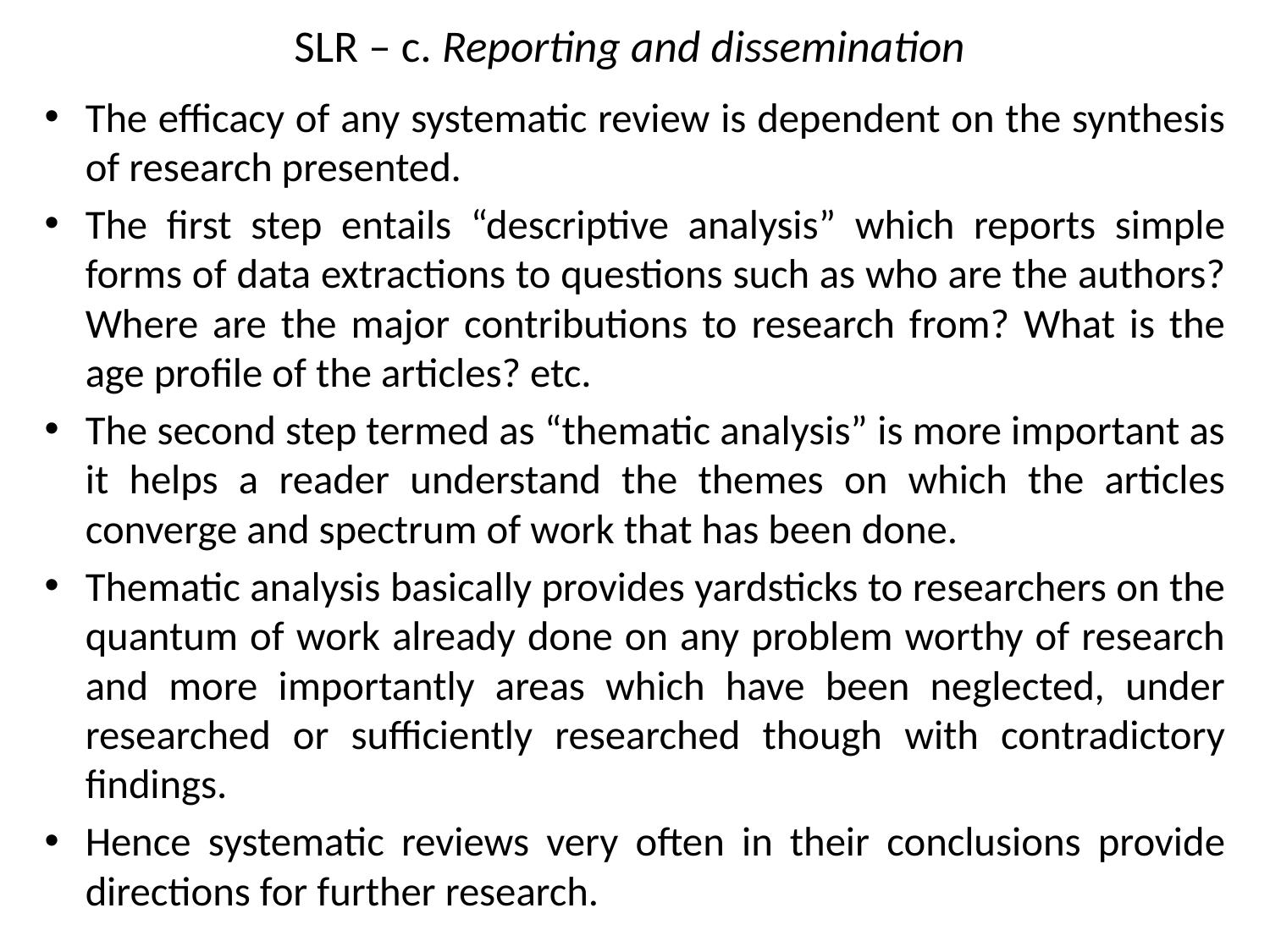

# SLR – c. Reporting and dissemination
The efficacy of any systematic review is dependent on the synthesis of research presented.
The first step entails “descriptive analysis” which reports simple forms of data extractions to questions such as who are the authors? Where are the major contributions to research from? What is the age profile of the articles? etc.
The second step termed as “thematic analysis” is more important as it helps a reader understand the themes on which the articles converge and spectrum of work that has been done.
Thematic analysis basically provides yardsticks to researchers on the quantum of work already done on any problem worthy of research and more importantly areas which have been neglected, under researched or sufficiently researched though with contradictory findings.
Hence systematic reviews very often in their conclusions provide directions for further research.